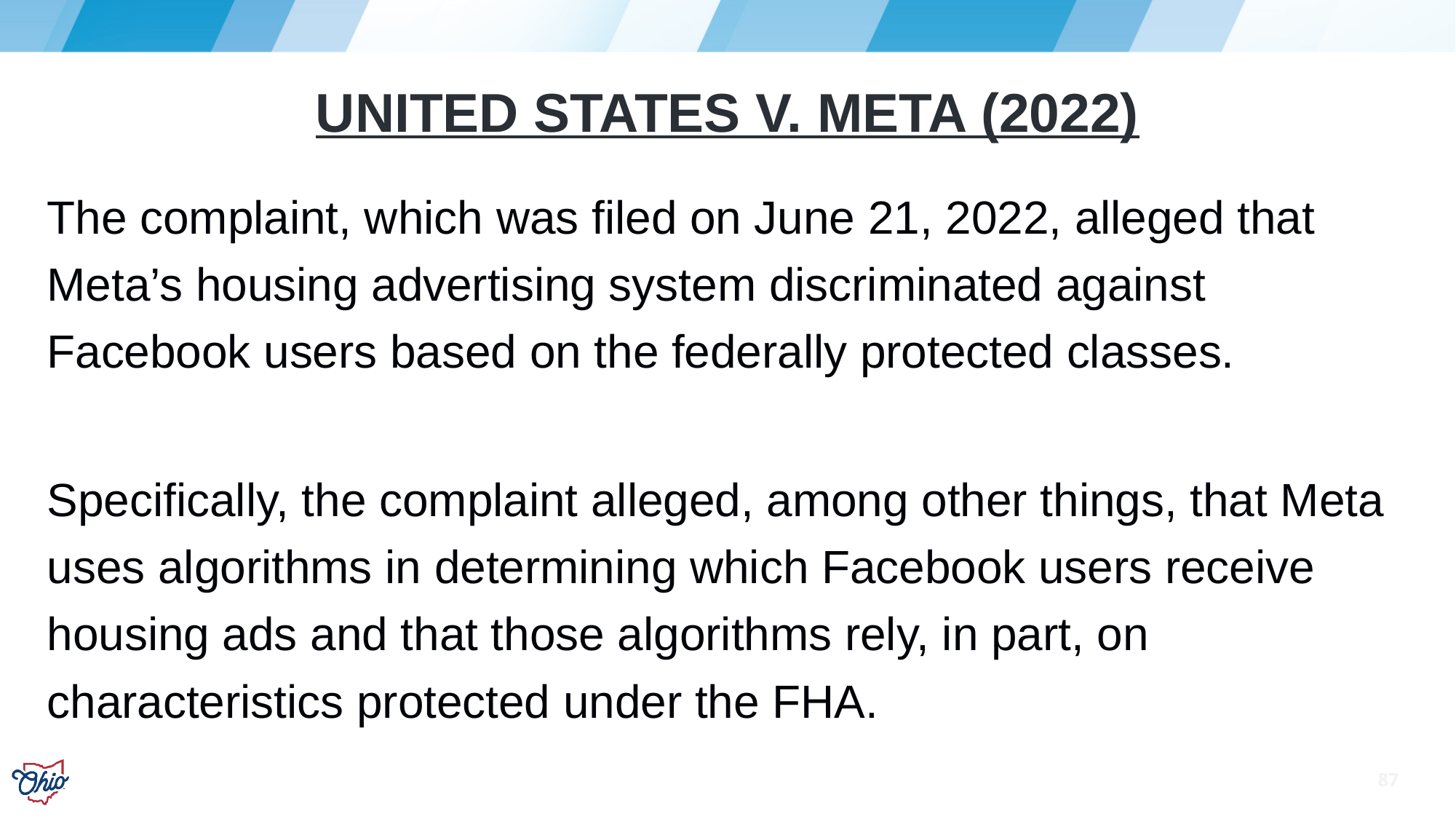

# United states v. meta (2022)
The complaint, which was filed on June 21, 2022, alleged that Meta’s housing advertising system discriminated against Facebook users based on the federally protected classes.

Specifically, the complaint alleged, among other things, that Meta uses algorithms in determining which Facebook users receive housing ads and that those algorithms rely, in part, on characteristics protected under the FHA.

87